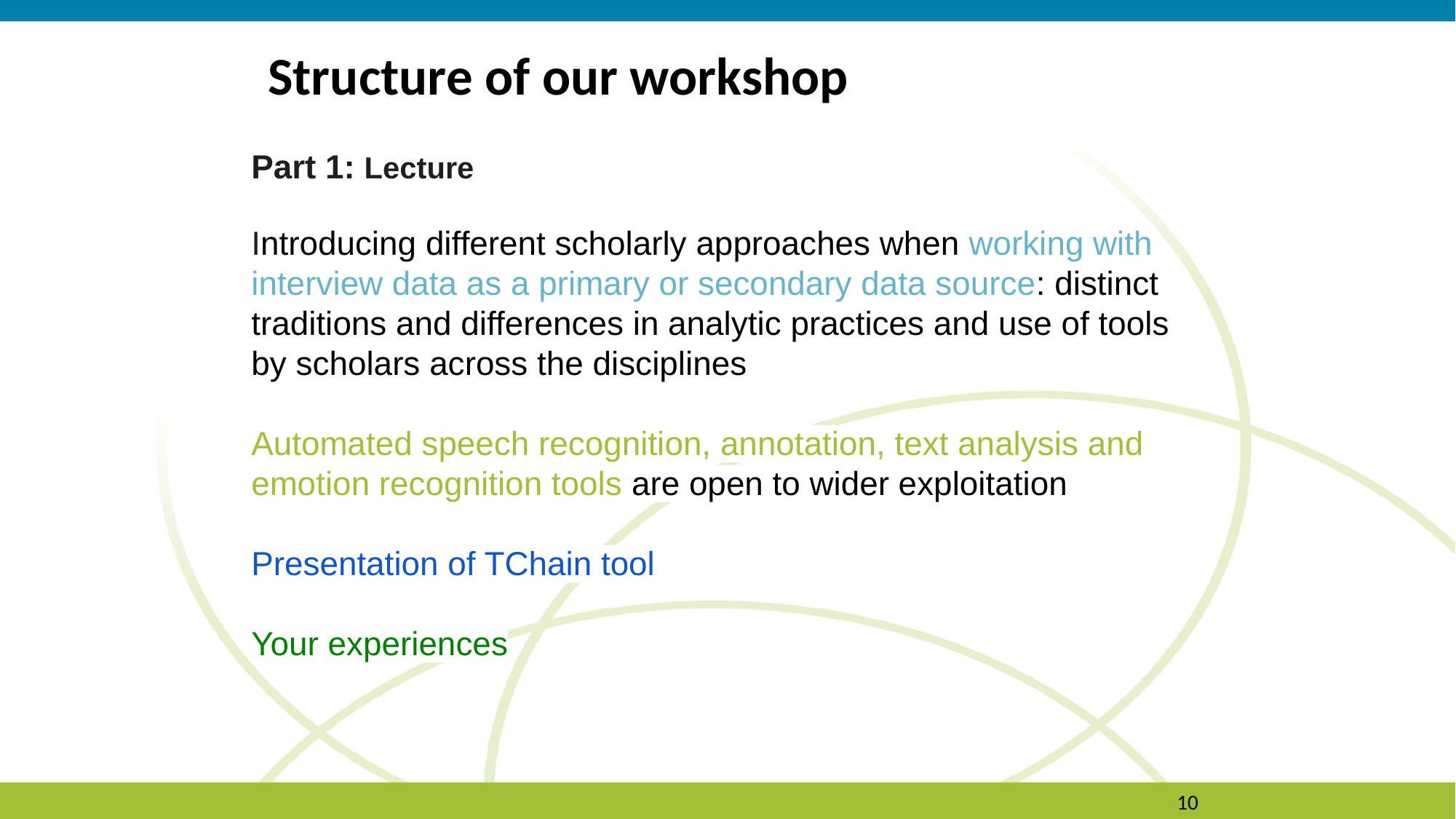

# Structure of our workshop
Part 1: Lecture

Introducing different scholarly approaches when working with interview data as a primary or secondary data source: distinct traditions and differences in analytic practices and use of tools by scholars across the disciplines

Automated speech recognition, annotation, text analysis and emotion recognition tools are open to wider exploitation

Presentation of TChain tool

Your experiences
10